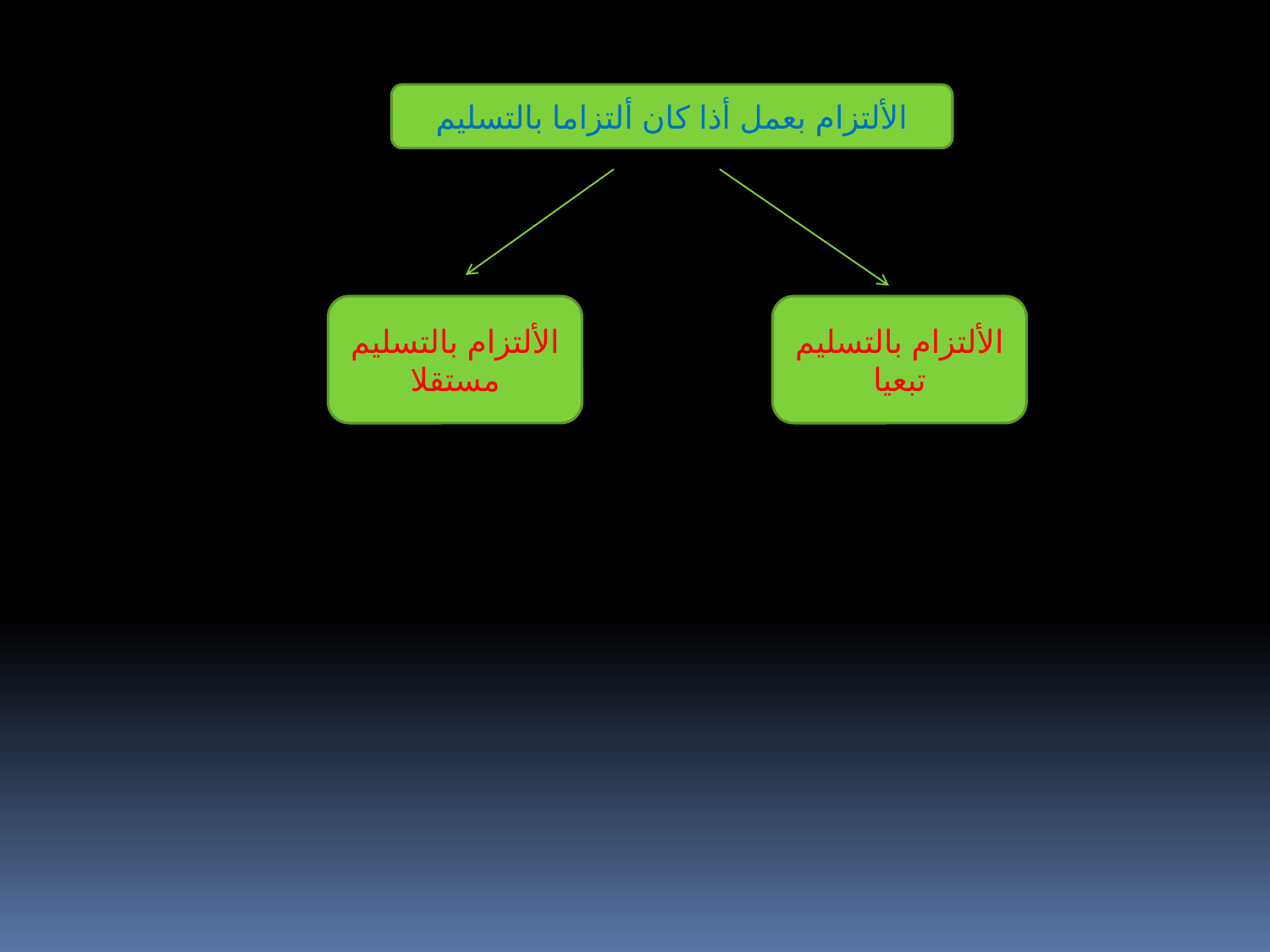

الألتزام بعمل أذا كان ألتزاما بالتسليم
الألتزام بالتسليم مستقلا
الألتزام بالتسليم تبعيا